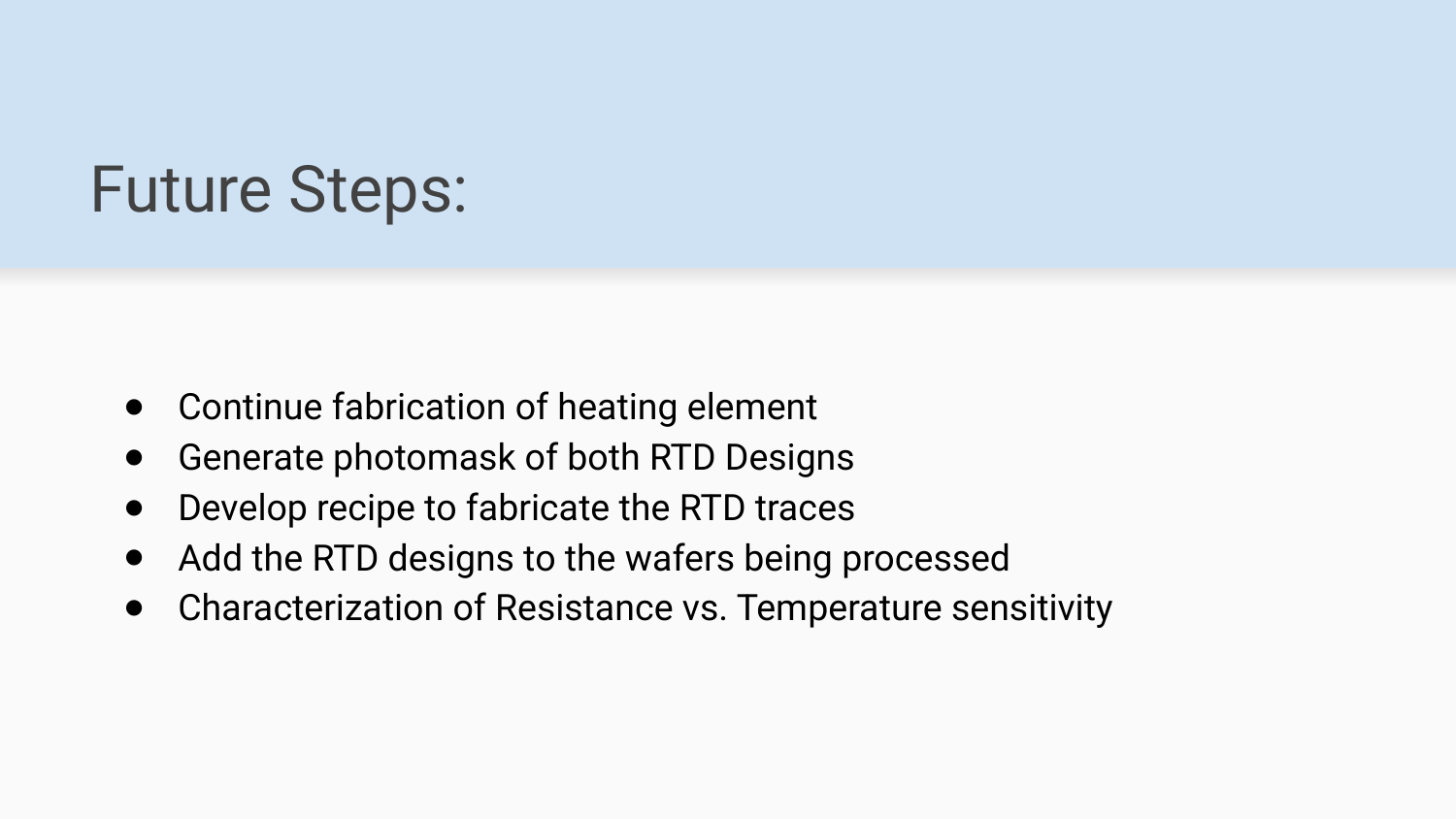

# Future Steps:
Continue fabrication of heating element
Generate photomask of both RTD Designs
Develop recipe to fabricate the RTD traces
Add the RTD designs to the wafers being processed
Characterization of Resistance vs. Temperature sensitivity